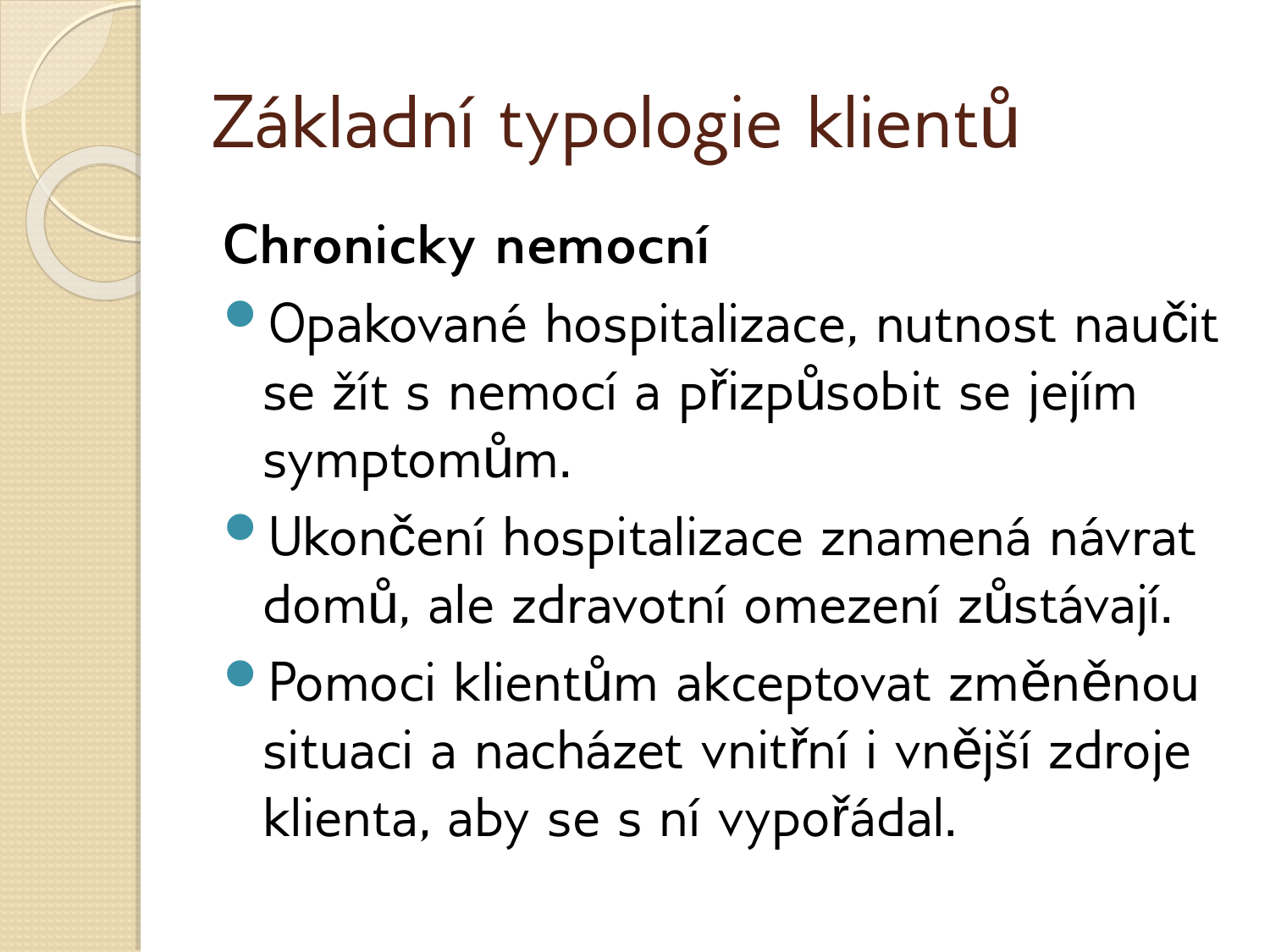

# Základní typologie klientů
Chronicky nemocní
Opakované hospitalizace, nutnost naučit se žít s nemocí a přizpůsobit se jejím symptomům.
Ukončení hospitalizace znamená návrat domů, ale zdravotní omezení zůstávají.
Pomoci klientům akceptovat změněnou situaci a nacházet vnitřní i vnější zdroje klienta, aby se s ní vypořádal.